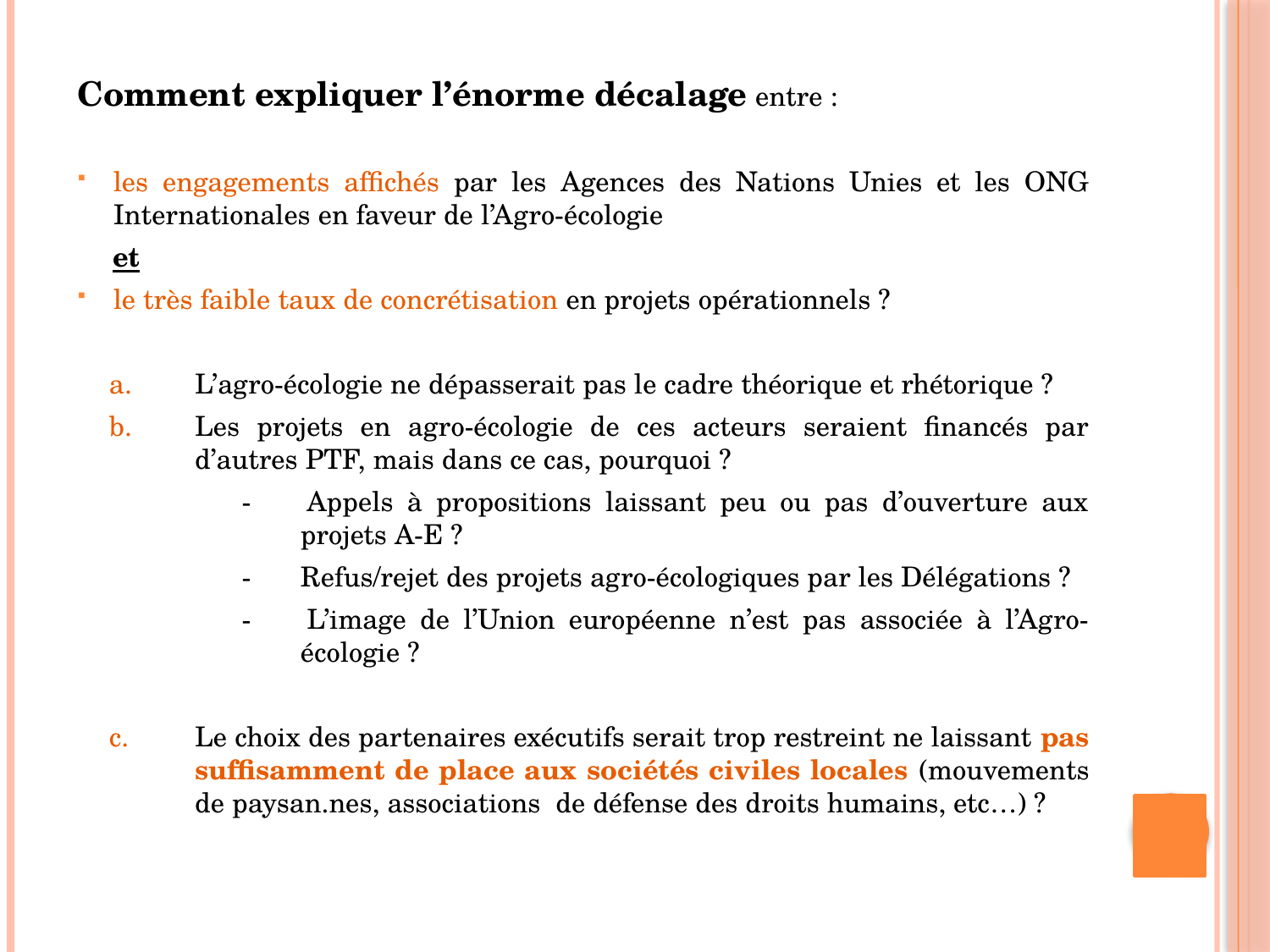

Comment expliquer l’énorme décalage entre :

les engagements affichés par les Agences des Nations Unies et les ONG Internationales en faveur de l’Agro-écologie
	et
le très faible taux de concrétisation en projets opérationnels ?

L’agro-écologie ne dépasserait pas le cadre théorique et rhétorique ?
Les projets en agro-écologie de ces acteurs seraient financés par d’autres PTF, mais dans ce cas, pourquoi ?
- 	Appels à propositions laissant peu ou pas d’ouverture aux projets A-E ?
- 	Refus/rejet des projets agro-écologiques par les Délégations ?
- 	L’image de l’Union européenne n’est pas associée à l’Agro-écologie ?

Le choix des partenaires exécutifs serait trop restreint ne laissant pas suffisamment de place aux sociétés civiles locales (mouvements de paysan.nes, associations  de défense des droits humains, etc…) ?